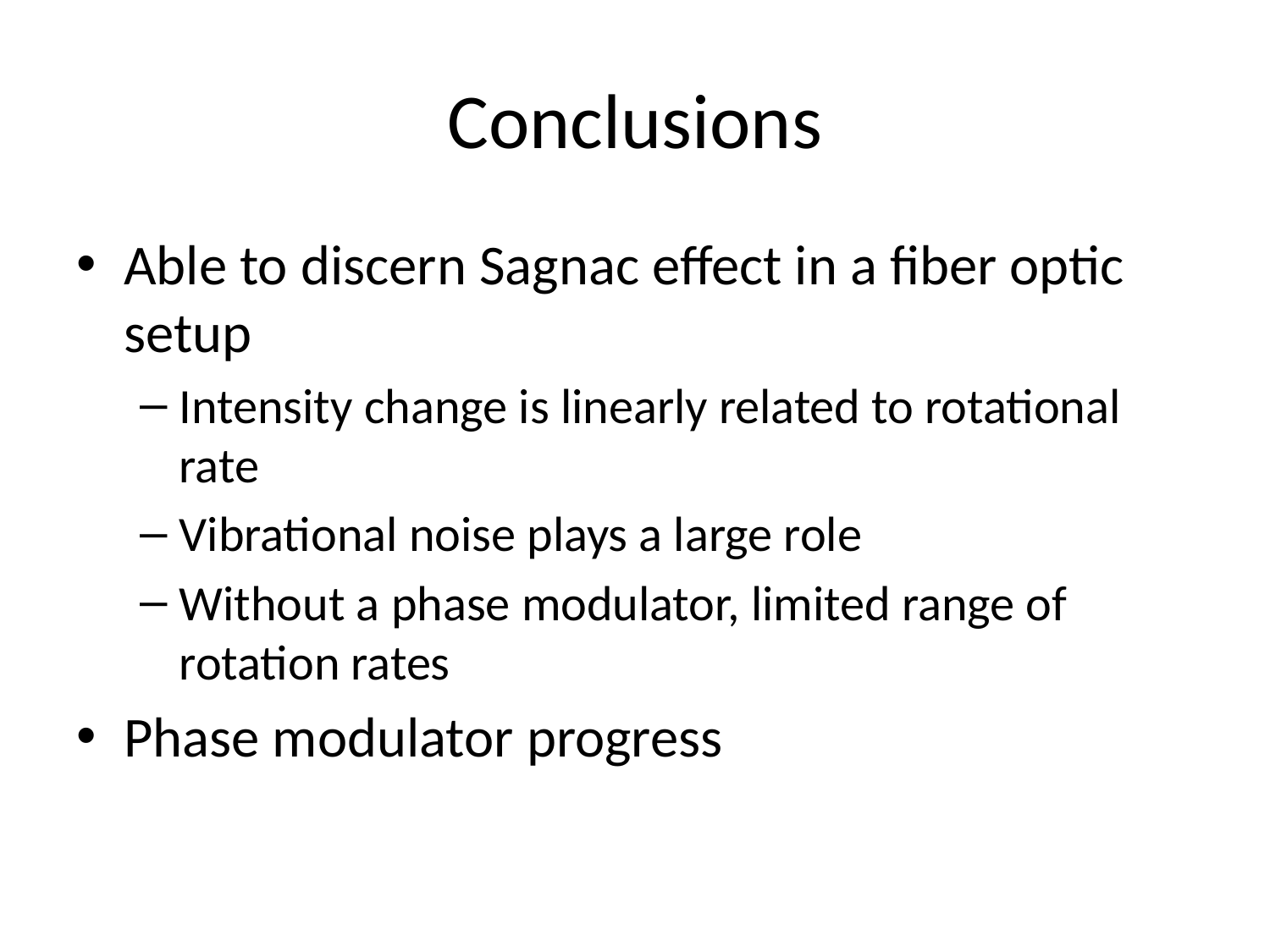

# Conclusions
Able to discern Sagnac effect in a fiber optic setup
Intensity change is linearly related to rotational rate
Vibrational noise plays a large role
Without a phase modulator, limited range of rotation rates
Phase modulator progress